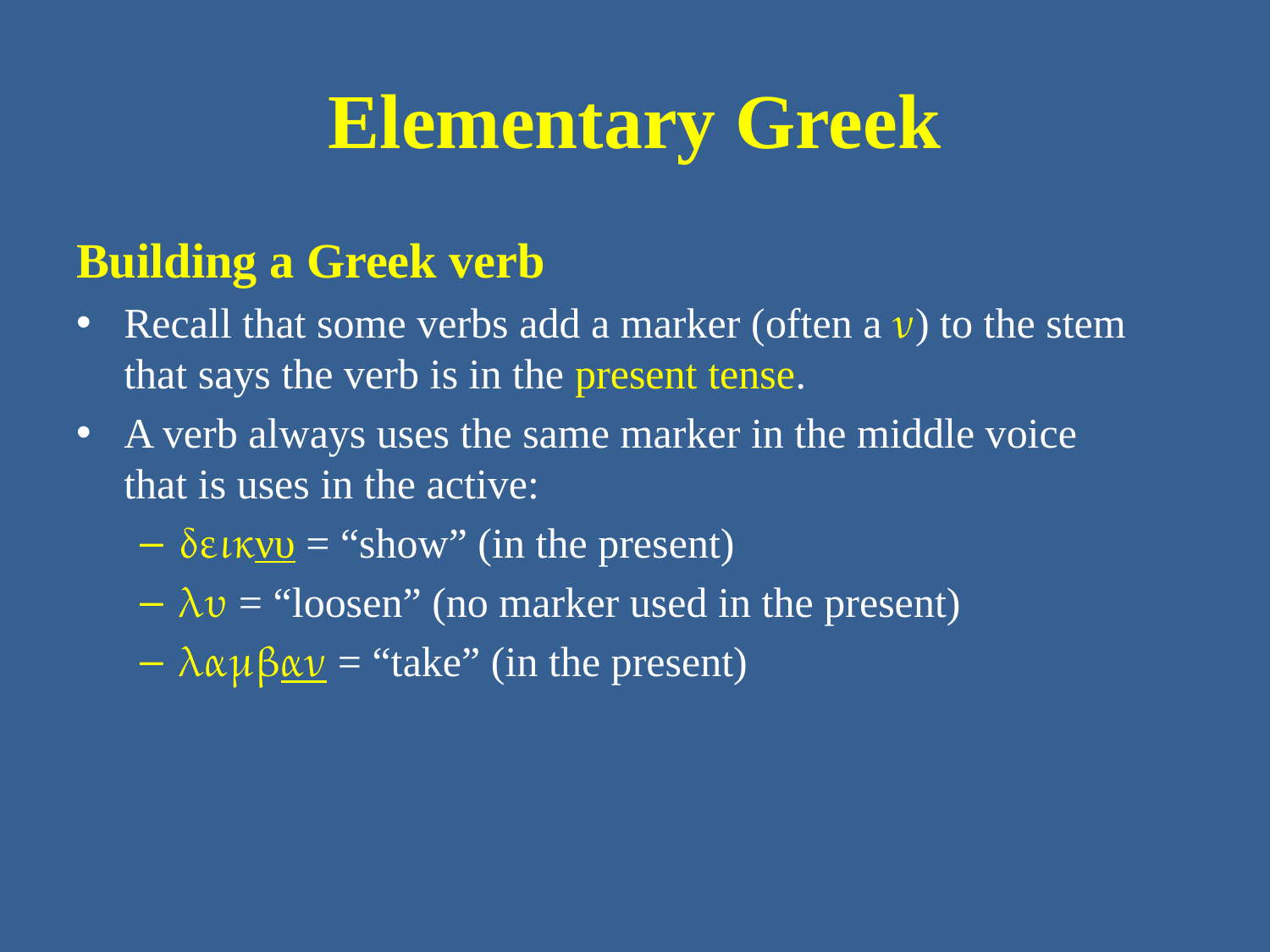

# Elementary Greek
Building a Greek verb
Recall that some verbs add a marker (often a ν) to the stem that says the verb is in the present tense.
A verb always uses the same marker in the middle voice that is uses in the active:
δεικνυ = “show” (in the present)
λυ = “loosen” (no marker used in the present)
λαμβαν = “take” (in the present)